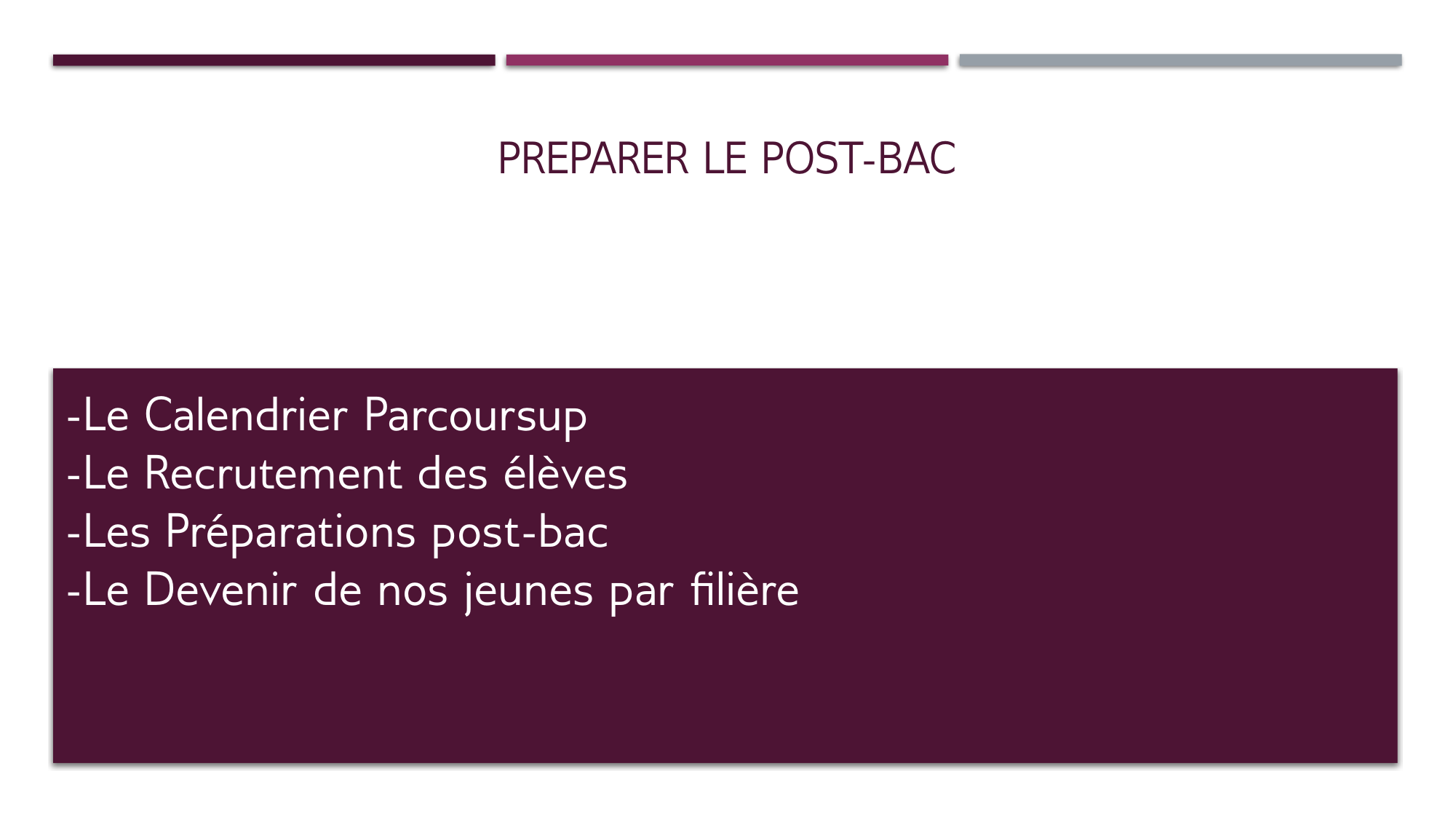

# PREPARER LE POST-BAC
-Le Calendrier Parcoursup
-Le Recrutement des élèves
-Les Préparations post-bac
-Le Devenir de nos jeunes par filière